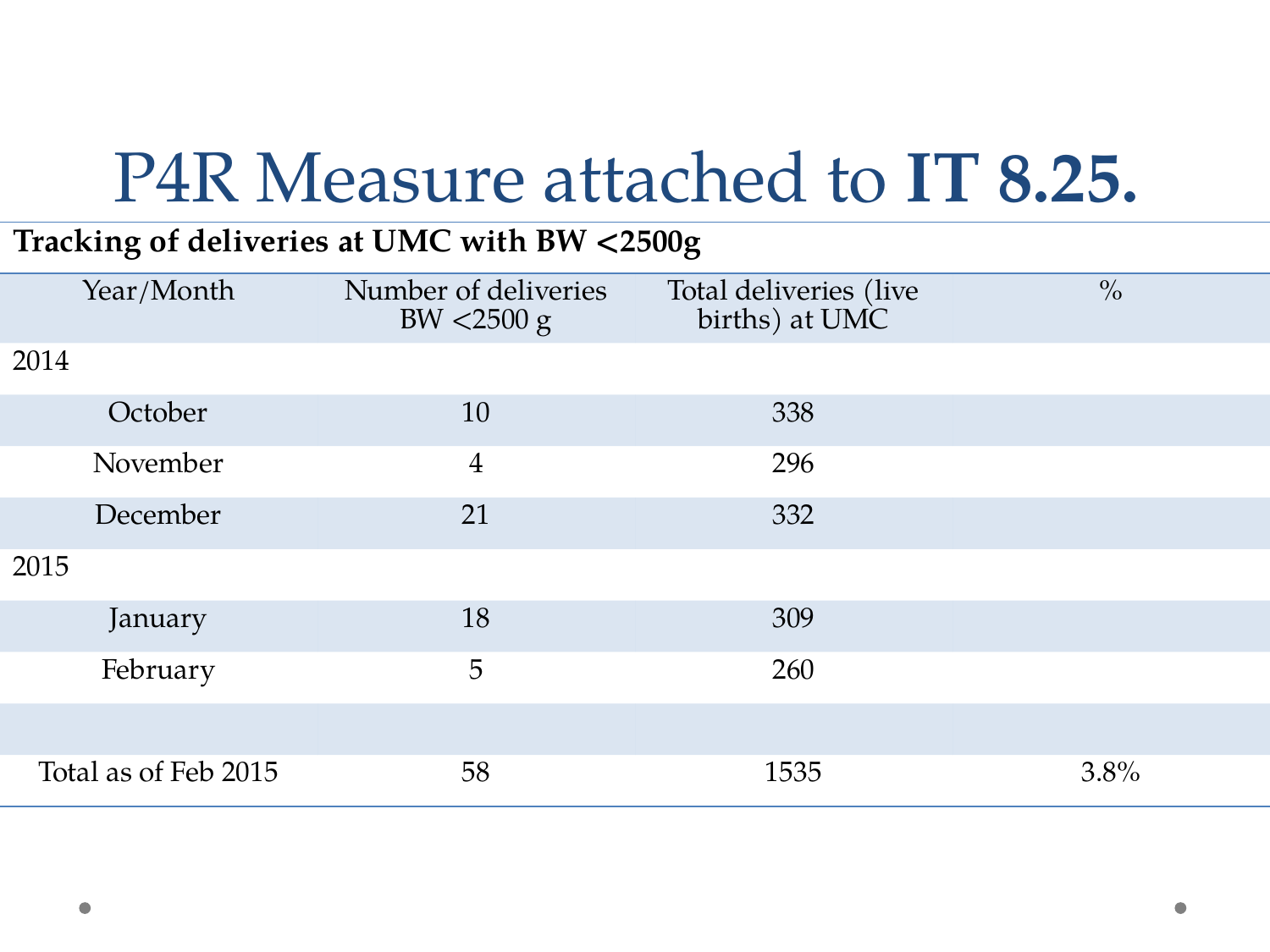

# P4R Measure attached to IT 8.25.
| Tracking of deliveries at UMC with BW <2500g |  |  |  |
| --- | --- | --- | --- |
| Year/Month | Number of deliveries BW <2500 g | Total deliveries (live births) at UMC | % |
| 2014 |  |  |  |
| October | 10 | 338 |  |
| November | 4 | 296 |  |
| December | 21 | 332 |  |
| 2015 |  |  |  |
| January | 18 | 309 |  |
| February | 5 | 260 |  |
|  |  |  |  |
| Total as of Feb 2015 | 58 | 1535 | 3.8% |